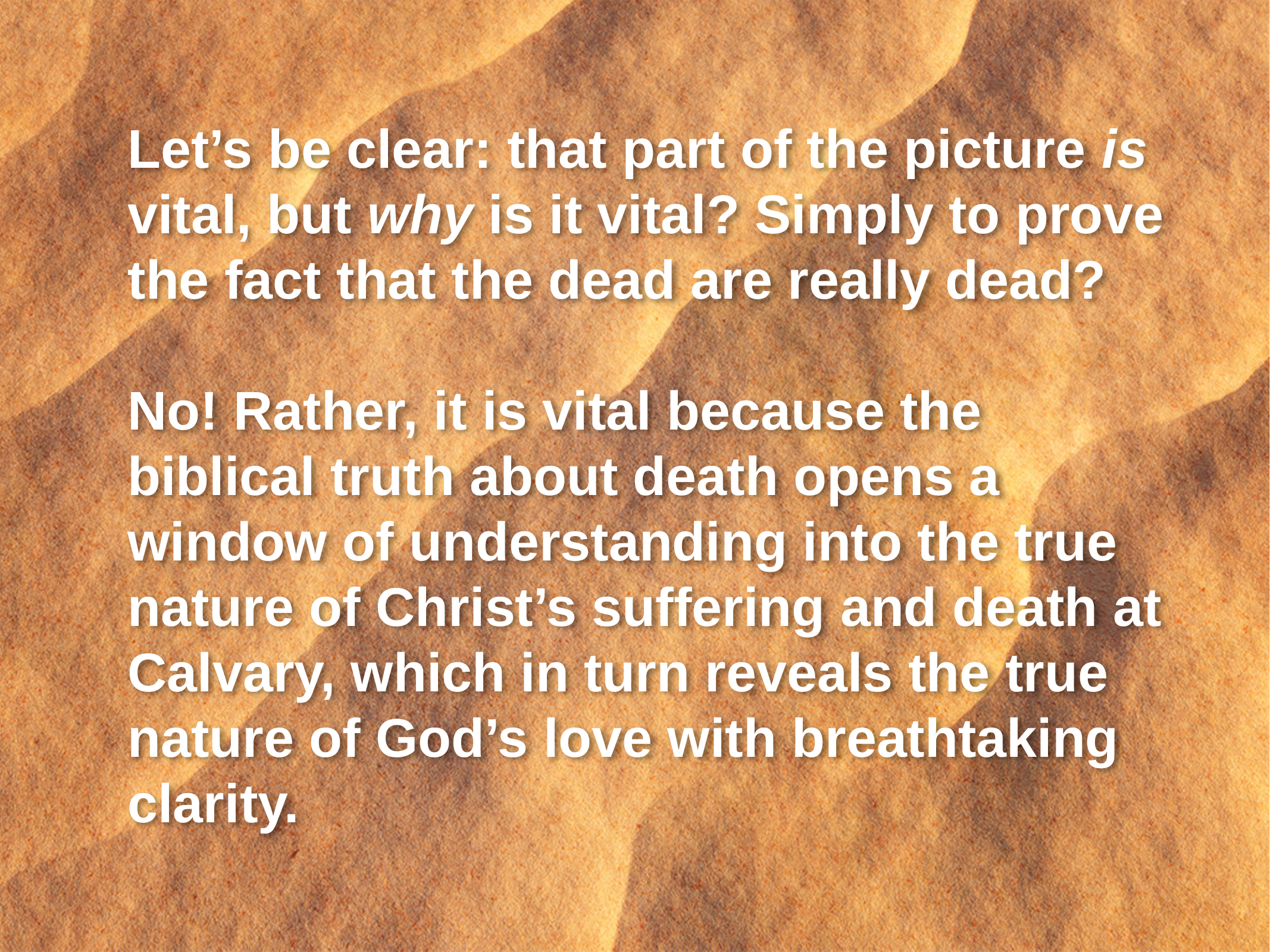

Let’s be clear: that part of the picture is vital, but why is it vital? Simply to prove the fact that the dead are really dead?

No! Rather, it is vital because the biblical truth about death opens a window of understanding into the true nature of Christ’s suffering and death at Calvary, which in turn reveals the true nature of God’s love with breathtaking clarity.